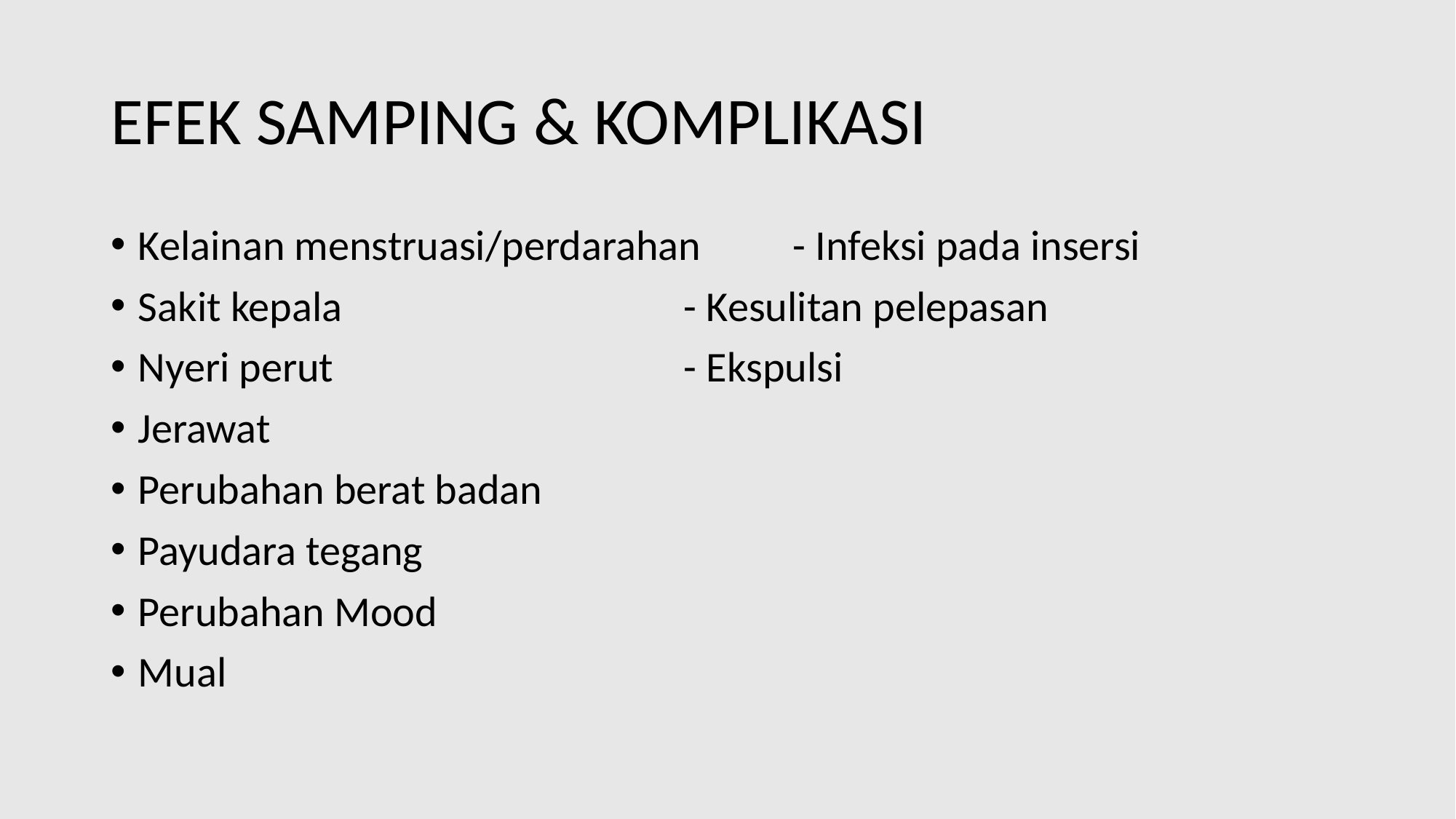

# EFEK SAMPING & KOMPLIKASI
Kelainan menstruasi/perdarahan	- Infeksi pada insersi
Sakit kepala				- Kesulitan pelepasan
Nyeri perut				- Ekspulsi
Jerawat
Perubahan berat badan
Payudara tegang
Perubahan Mood
Mual